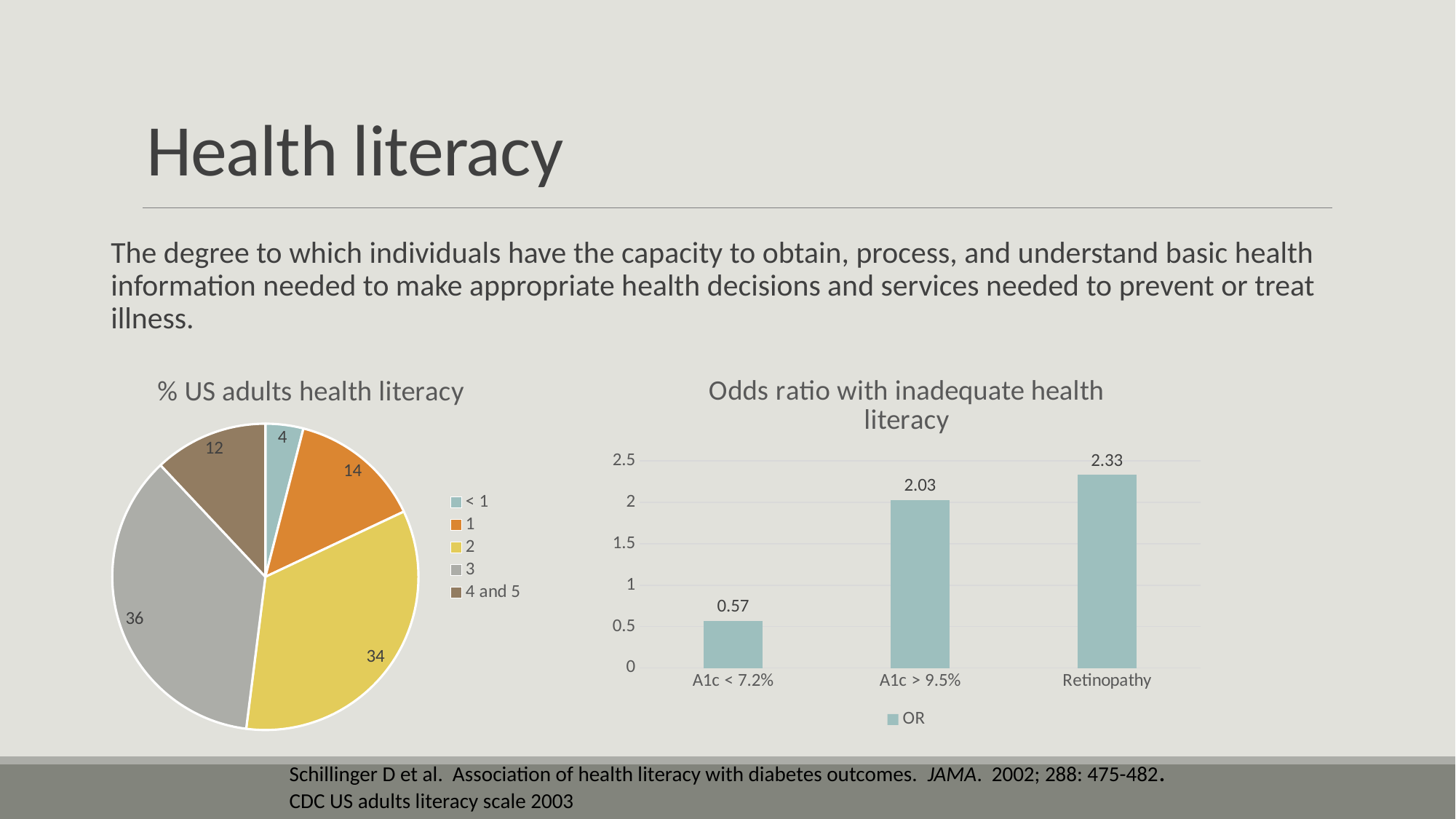

# Health literacy
The degree to which individuals have the capacity to obtain, process, and understand basic health information needed to make appropriate health decisions and services needed to prevent or treat illness.

### Chart: Odds ratio with inadequate health literacy

| Category | OR |
|---|---|
| A1c < 7.2% | 0.57 |
| A1c > 9.5% | 2.03 |
| Retinopathy | 2.3299999999999996 |

### Chart: % US adults health literacy

| Category | % |
|---|---|
| < 1 | 4.0 |
| 1 | 14.0 |
| 2 | 34.0 |
| 3 | 36.0 |
| 4 and 5 | 12.0 |
Schillinger D et al.  Association of health literacy with diabetes outcomes.  JAMA.  2002; 288: 475-482.
CDC US adults literacy scale 2003